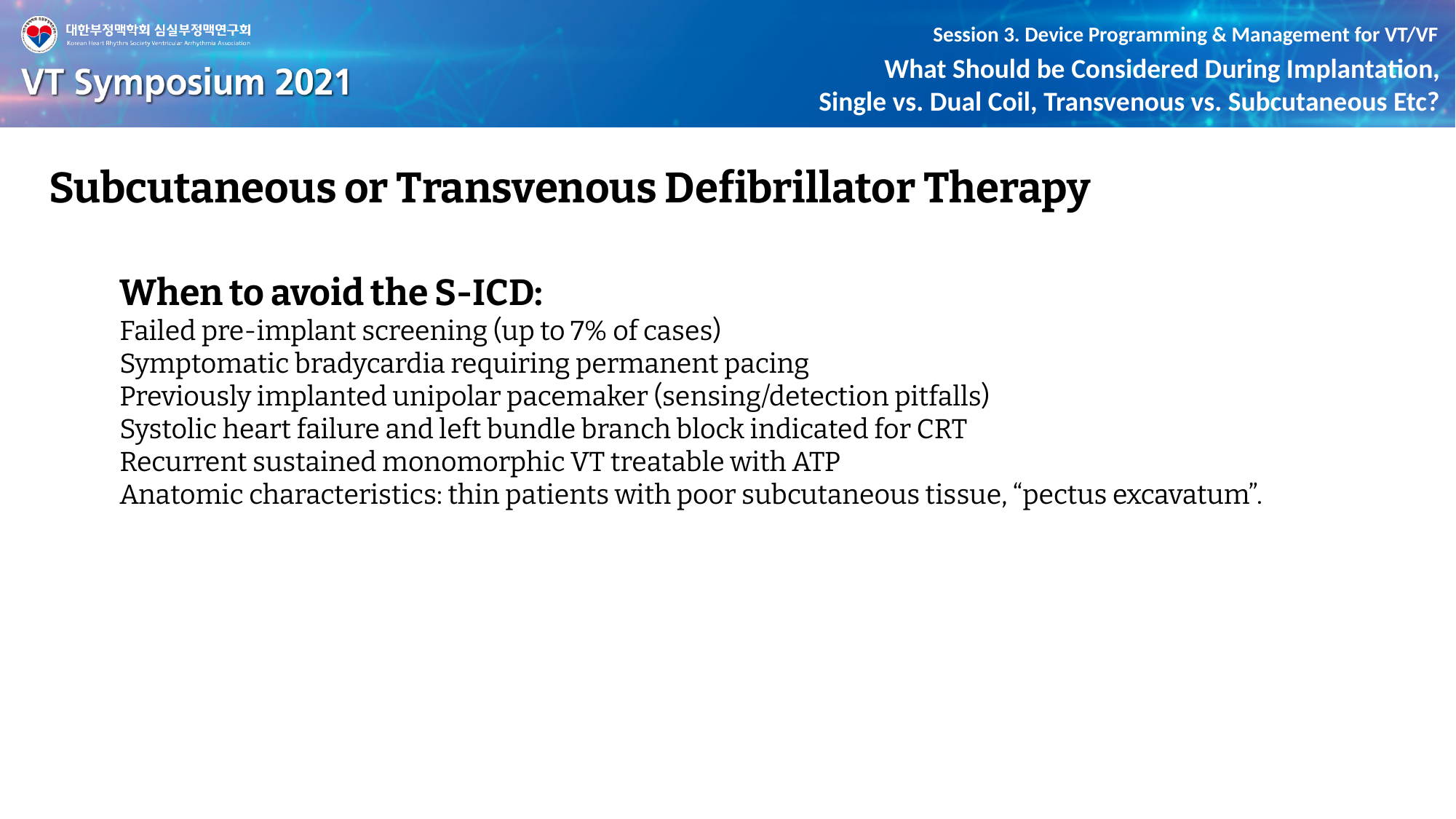

Subcutaneous or Transvenous Defibrillator Therapy
When to avoid the S-ICD:
Failed pre-implant screening (up to 7% of cases)
Symptomatic bradycardia requiring permanent pacing
Previously implanted unipolar pacemaker (sensing/detection pitfalls)
Systolic heart failure and left bundle branch block indicated for CRT
Recurrent sustained monomorphic VT treatable with ATP
Anatomic characteristics: thin patients with poor subcutaneous tissue, “pectus excavatum”.